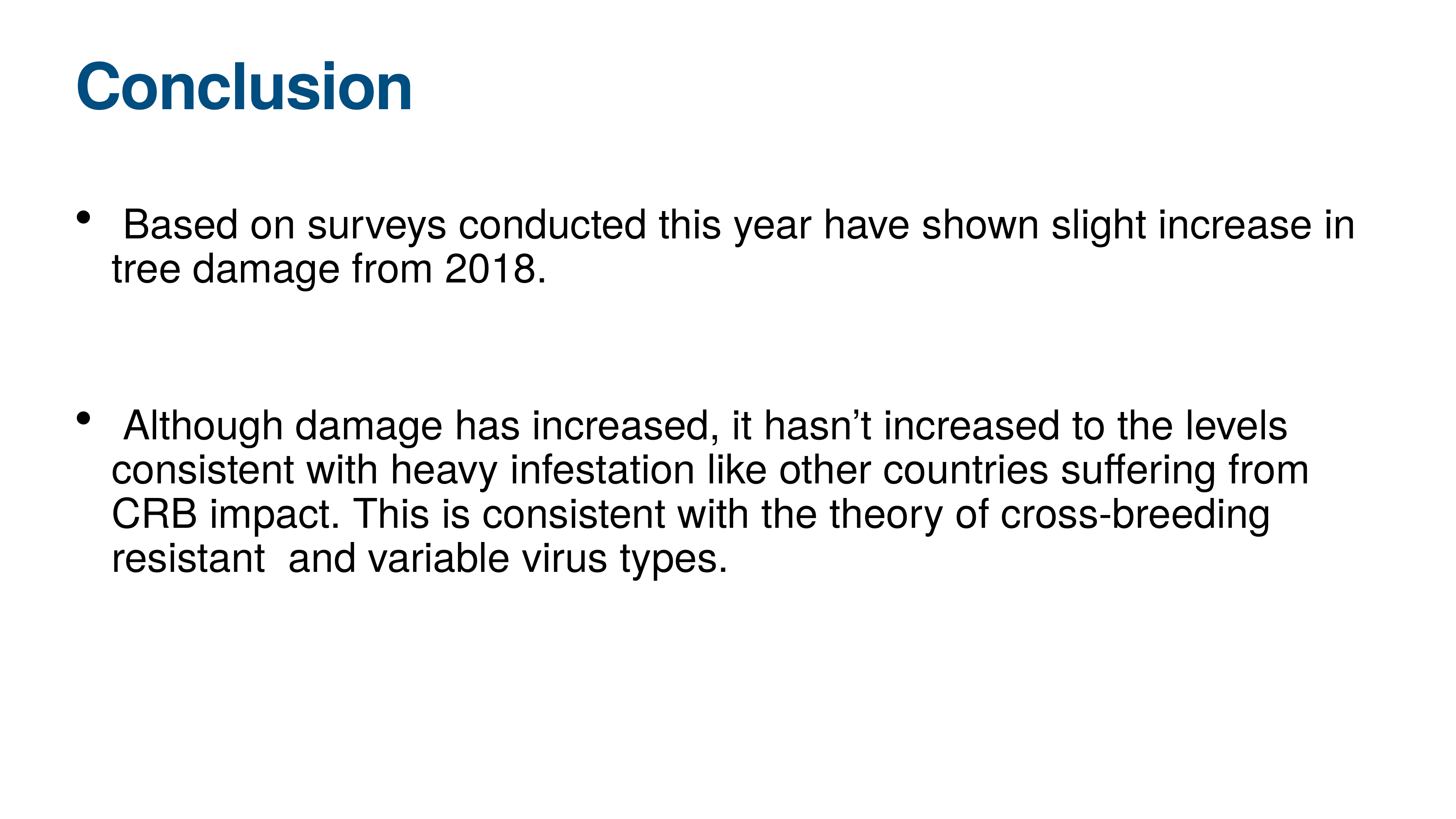

# Conclusion
 Based on surveys conducted this year have shown slight increase in tree damage from 2018.

 Although damage has increased, it hasn’t increased to the levels consistent with heavy infestation like other countries suffering from CRB impact. This is consistent with the theory of cross-breeding resistant  and variable virus types.